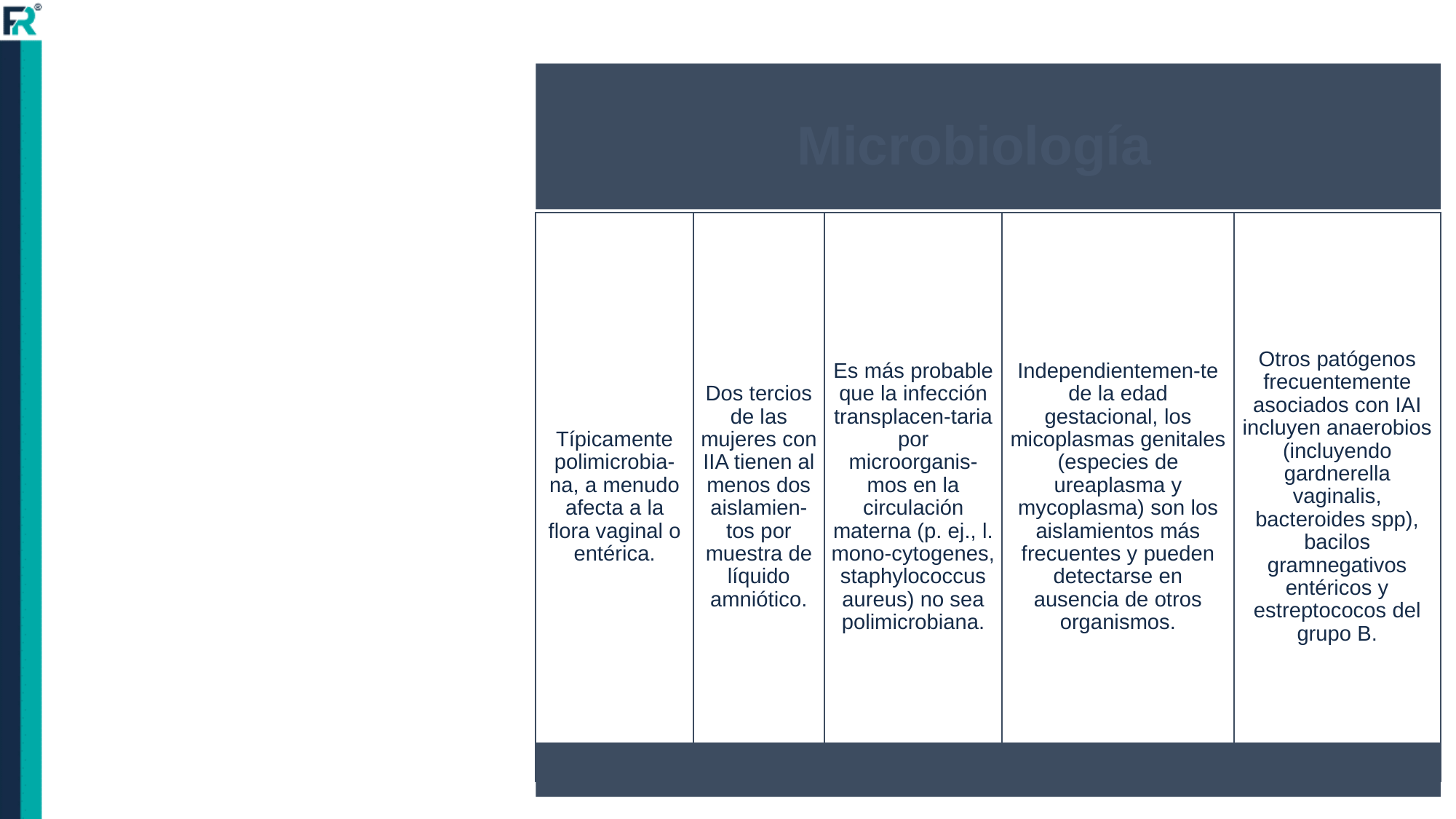

Microbiología
Típicamente polimicrobia-na, a menudo afecta a la flora vaginal o entérica.
Dos tercios de las mujeres con IIA tienen al menos dos aislamien-tos por muestra de líquido amniótico.
Es más probable que la infección transplacen-taria por microorganis-mos en la circulación materna (p. ej., l. mono-cytogenes, staphylococcus aureus) no sea polimicrobiana.
Independientemen-te de la edad gestacional, los micoplasmas genitales (especies de ureaplasma y mycoplasma) son los aislamientos más frecuentes y pueden detectarse en ausencia de otros organismos.
Otros patógenos frecuentemente asociados con IAI incluyen anaerobios (incluyendo gardnerella vaginalis, bacteroides spp), bacilos gramnegativos entéricos y estreptococos del grupo B.